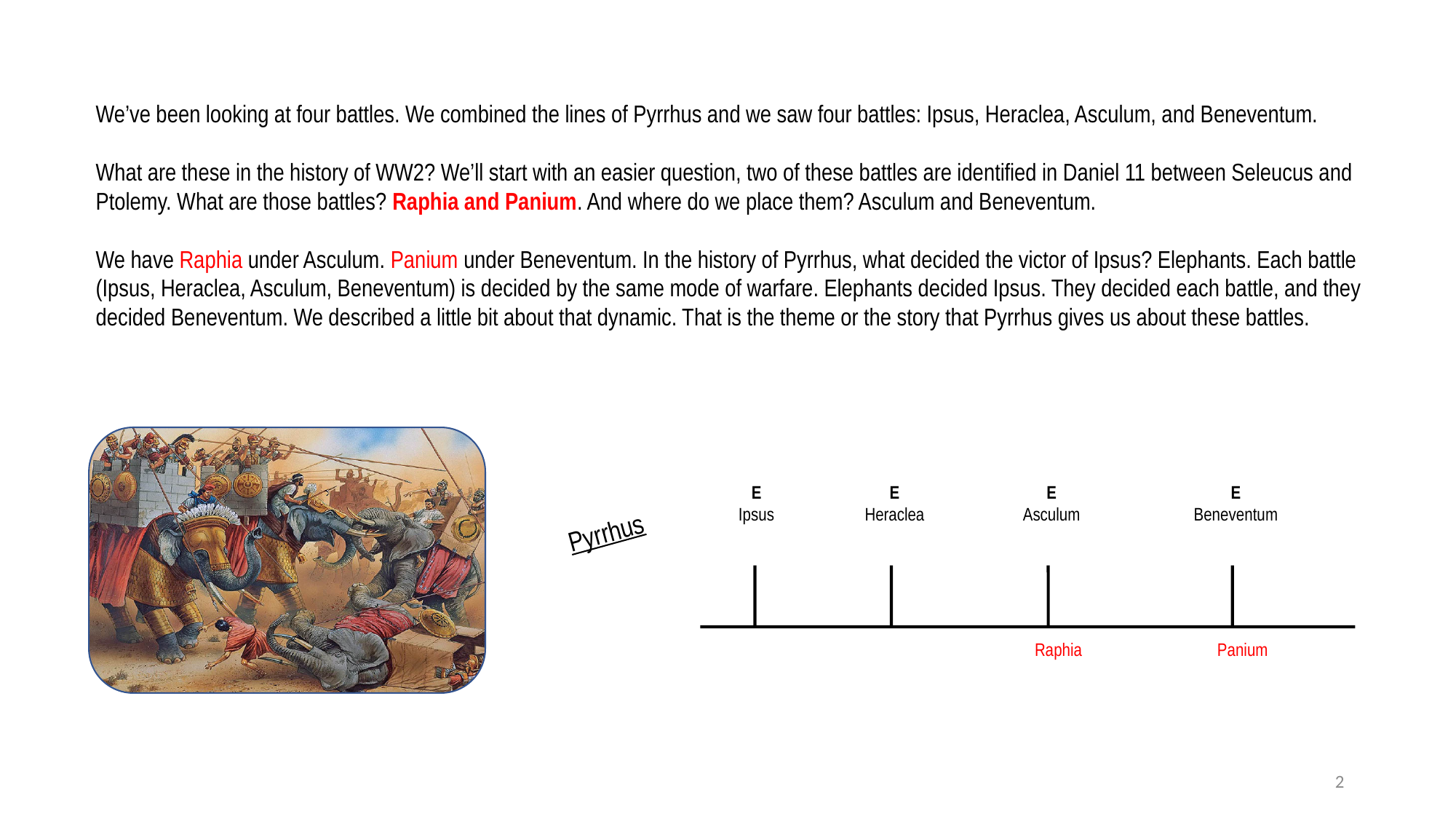

We’ve been looking at four battles. We combined the lines of Pyrrhus and we saw four battles: Ipsus, Heraclea, Asculum, and Beneventum.

What are these in the history of WW2? We’ll start with an easier question, two of these battles are identified in Daniel 11 between Seleucus and Ptolemy. What are those battles? Raphia and Panium. And where do we place them? Asculum and Beneventum.

We have Raphia under Asculum. Panium under Beneventum. In the history of Pyrrhus, what decided the victor of Ipsus? Elephants. Each battle (Ipsus, Heraclea, Asculum, Beneventum) is decided by the same mode of warfare. Elephants decided Ipsus. They decided each battle, and they decided Beneventum. We described a little bit about that dynamic. That is the theme or the story that Pyrrhus gives us about these battles.

E
Ipsus
E
Heraclea
E
Asculum

E
Beneventum
Pyrrhus

Raphia
Panium
2